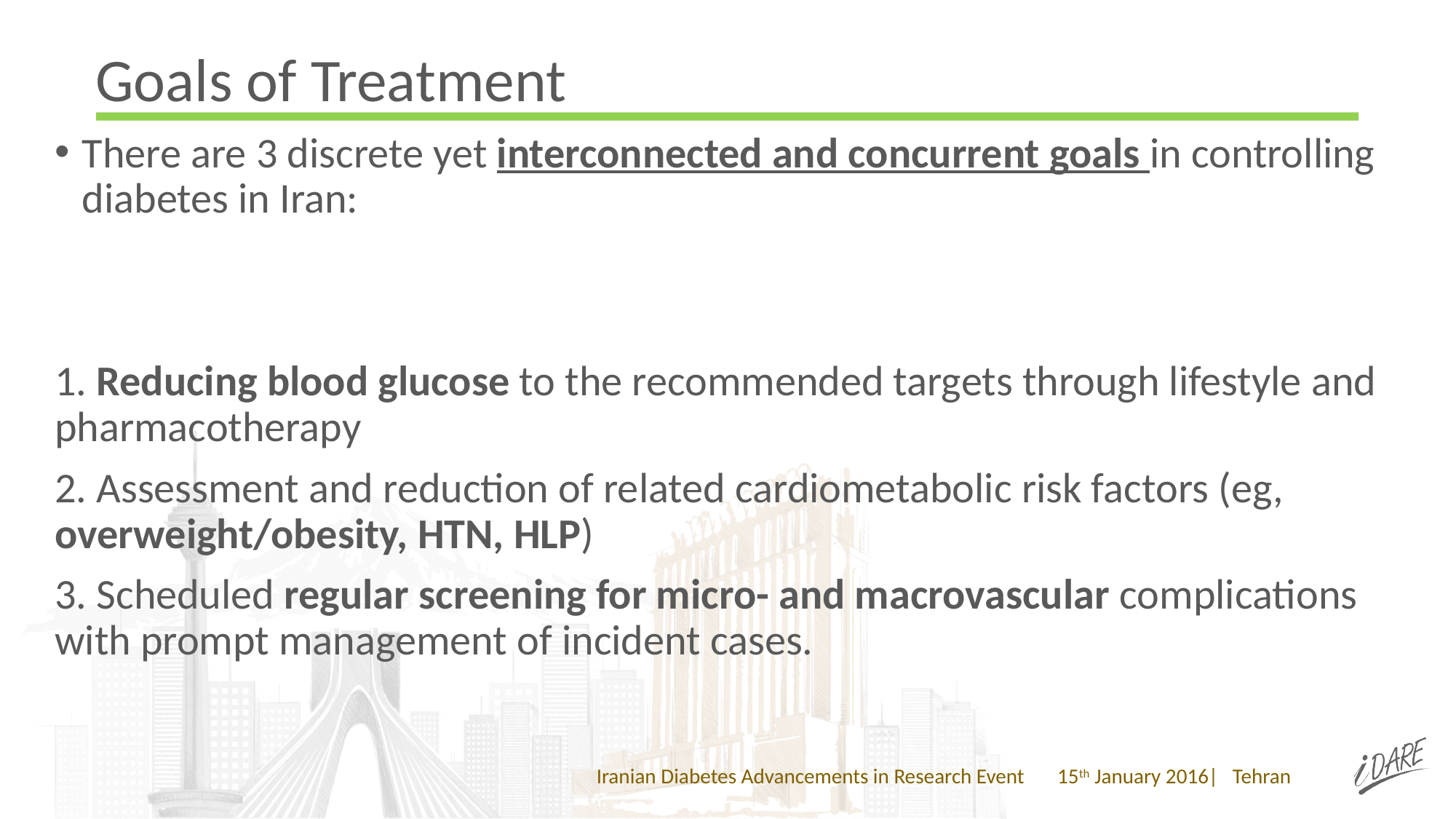

# Goals of Treatment
There are 3 discrete yet interconnected and concurrent goals in controlling diabetes in Iran:

1. Reducing blood glucose to the recommended targets through lifestyle and pharmacotherapy
2. Assessment and reduction of related cardiometabolic risk factors (eg, overweight/obesity, HTN, HLP)
3. Scheduled regular screening for micro- and macrovascular complications with prompt management of incident cases.